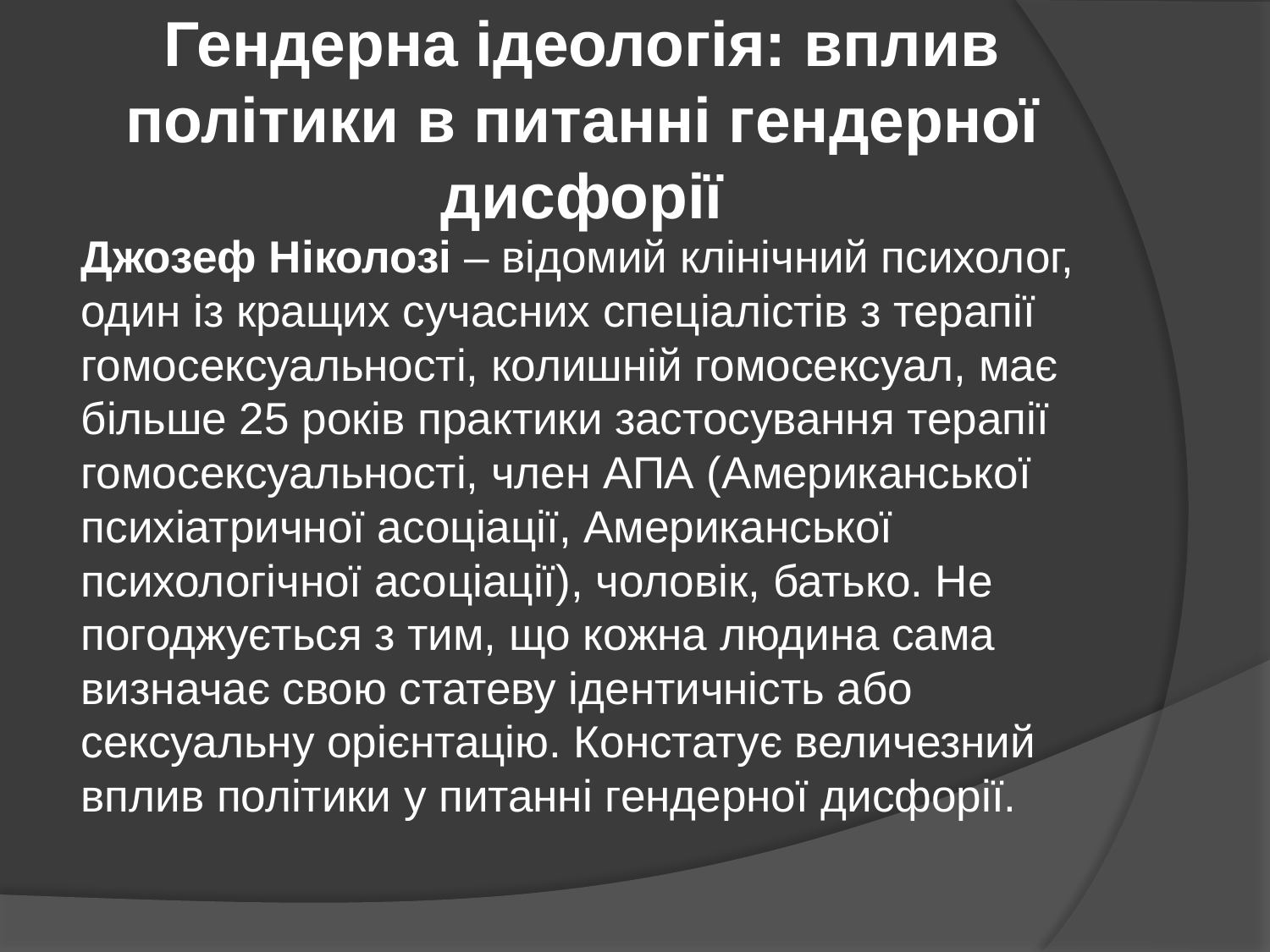

# Гендерна ідеологія: вплив політики в питанні гендерної дисфорії
Джозеф Ніколозі – відомий клінічний психолог, один із кращих сучасних спеціалістів з терапії гомосексуальності, колишній гомосексуал, має більше 25 років практики застосування терапії гомосексуальності, член АПА (Американської психіатричної асоціації, Американської психологічної асоціації), чоловік, батько. Не погоджується з тим, що кожна людина сама визначає свою статеву ідентичність або сексуальну орієнтацію. Констатує величезний вплив політики у питанні гендерної дисфорії.